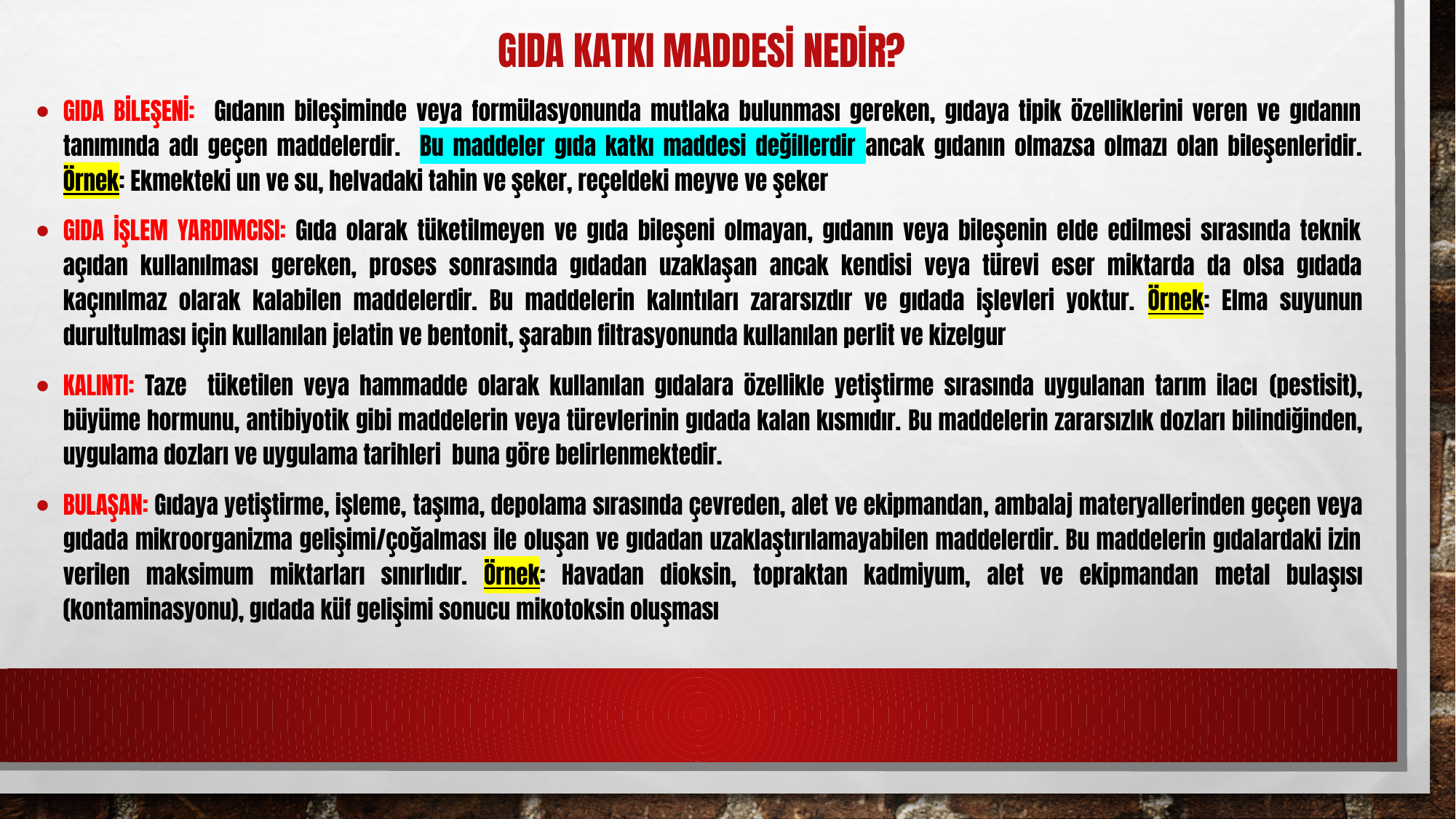

# GIDA KATKI MADDESİ NEDİR?
Gıda BİLEŞENİ:  Gıdanın bileşiminde veya formülasyonunda mutlaka bulunması gereken, gıdaya tipik özelliklerini veren ve gıdanın tanımında adı geçen maddelerdir.  Bu maddeler gıda katkı maddesi değillerdir ancak gıdanın olmazsa olmazı olan bileşenleridir. Örnek: Ekmekteki un ve su, helvadaki tahin ve şeker, reçeldeki meyve ve şeker
GIDA İŞLEM YARDIMCISI: Gıda olarak tüketilmeyen ve gıda bileşeni olmayan, gıdanın veya bileşenin elde edilmesi sırasında teknik açıdan kullanılması gereken, proses sonrasında gıdadan uzaklaşan ancak kendisi veya türevi eser miktarda da olsa gıdada kaçınılmaz olarak kalabilen maddelerdir. Bu maddelerin kalıntıları zararsızdır ve gıdada işlevleri yoktur. Örnek: Elma suyunun durultulması için kullanılan jelatin ve bentonit, şarabın filtrasyonunda kullanılan perlit ve kizelgur
KALINTI: Taze  tüketilen veya hammadde olarak kullanılan gıdalara özellikle yetiştirme sırasında uygulanan tarım ilacı (pestisit), büyüme hormunu, antibiyotik gibi maddelerin veya türevlerinin gıdada kalan kısmıdır. Bu maddelerin zararsızlık dozları bilindiğinden, uygulama dozları ve uygulama tarihleri  buna göre belirlenmektedir.
BULAŞAN: Gıdaya yetiştirme, işleme, taşıma, depolama sırasında çevreden, alet ve ekipmandan, ambalaj materyallerinden geçen veya gıdada mikroorganizma gelişimi/çoğalması ile oluşan ve gıdadan uzaklaştırılamayabilen maddelerdir. Bu maddelerin gıdalardaki izin verilen maksimum miktarları sınırlıdır. Örnek: Havadan dioksin, topraktan kadmiyum, alet ve ekipmandan metal bulaşısı (kontaminasyonu), gıdada küf gelişimi sonucu mikotoksin oluşması